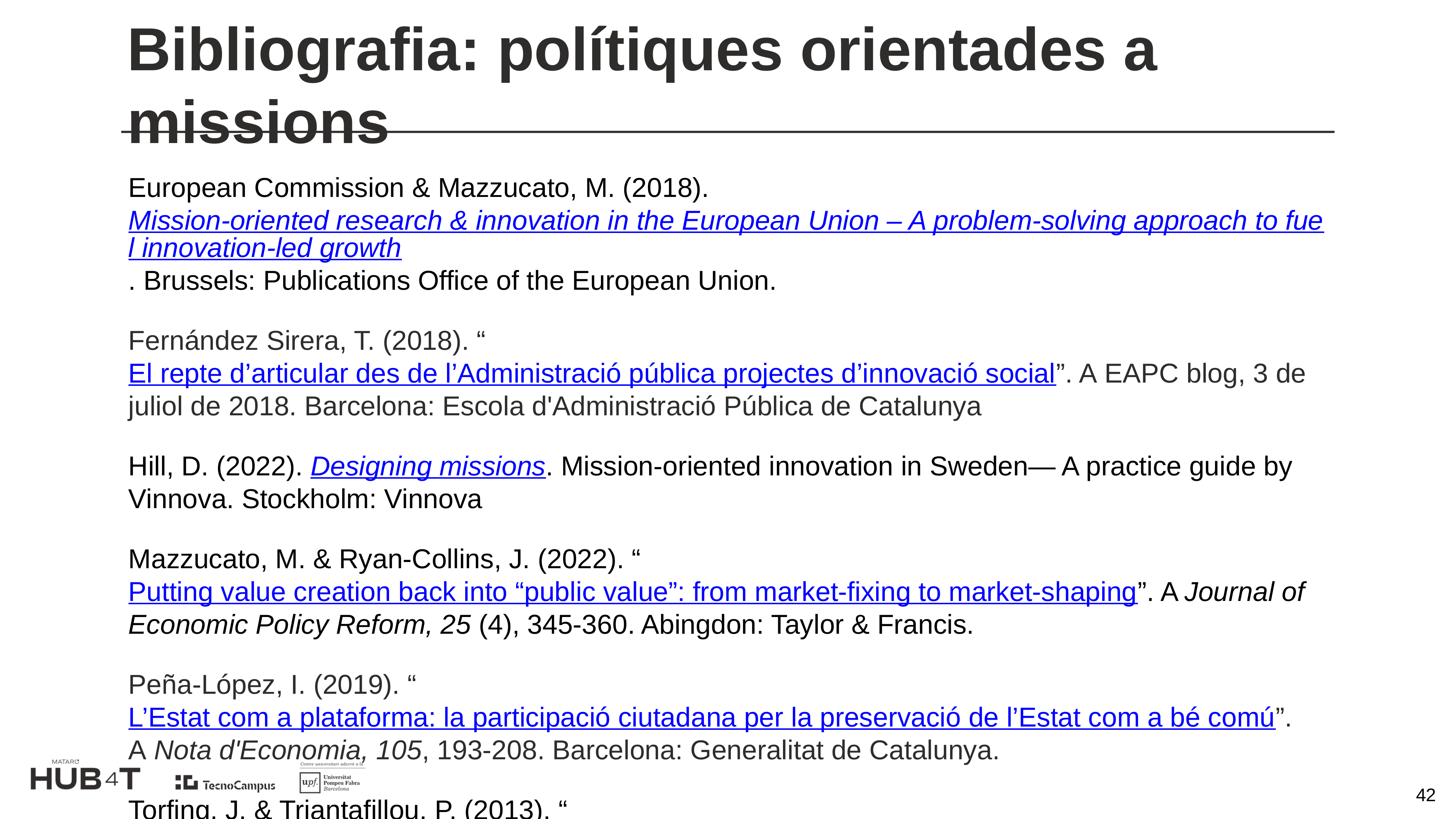

# Bibliografia: polítiques orientades a missions
European Commission & Mazzucato, M. (2018). Mission-oriented research & innovation in the European Union – A problem-solving approach to fuel innovation-led growth. Brussels: Publications Office of the European Union.
Fernández Sirera, T. (2018). “El repte d’articular des de l’Administració pública projectes d’innovació social”. A EAPC blog, 3 de juliol de 2018. Barcelona: Escola d'Administració Pública de Catalunya
Hill, D. (2022). Designing missions. Mission-oriented innovation in Sweden— A practice guide by Vinnova. Stockholm: Vinnova
Mazzucato, M. & Ryan-Collins, J. (2022). “Putting value creation back into “public value”: from market-fixing to market-shaping”. A Journal of Economic Policy Reform, 25 (4), 345-360. Abingdon: Taylor & Francis.
Peña-López, I. (2019). “L’Estat com a plataforma: la participació ciutadana per la preservació de l’Estat com a bé comú”. A Nota d'Economia, 105, 193-208. Barcelona: Generalitat de Catalunya.
Torfing, J. & Triantafillou, P. (2013). “What’s in a Name? Grasping New Public Governance as a Political-Administrative System”. A International Review of Public Administration, 18 (2), 9-25. Abingdon: Taylor & Francis.